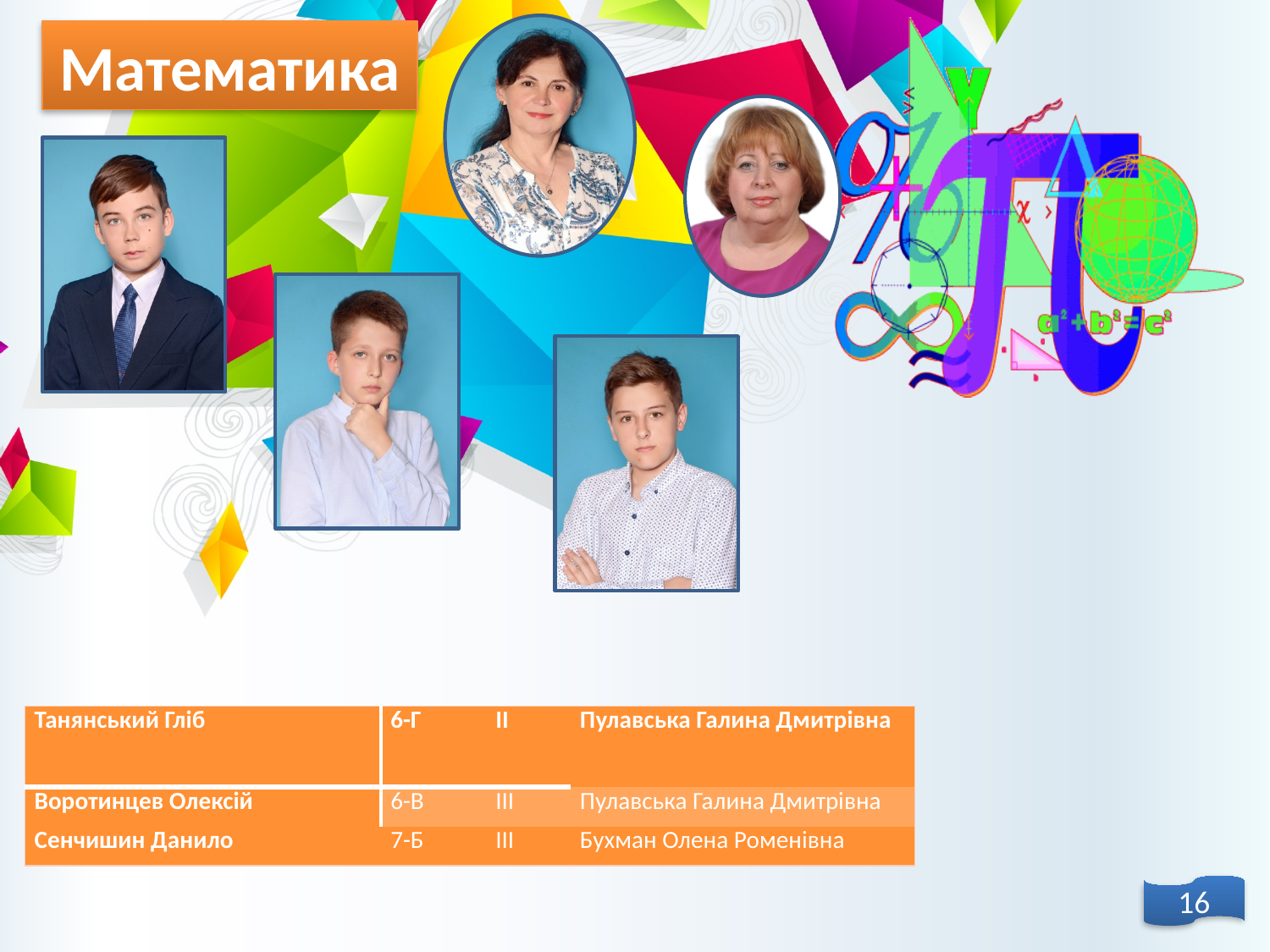

Математика

| Танянський Гліб | 6-Г | ІІ | Пулавська Галина Дмитрівна |
| --- | --- | --- | --- |
| Воротинцев Олексій | 6-В | ІІІ | Пулавська Галина Дмитрівна |
| Сенчишин Данило | 7-Б | ІІІ | Бухман Олена Роменівна |
16
16